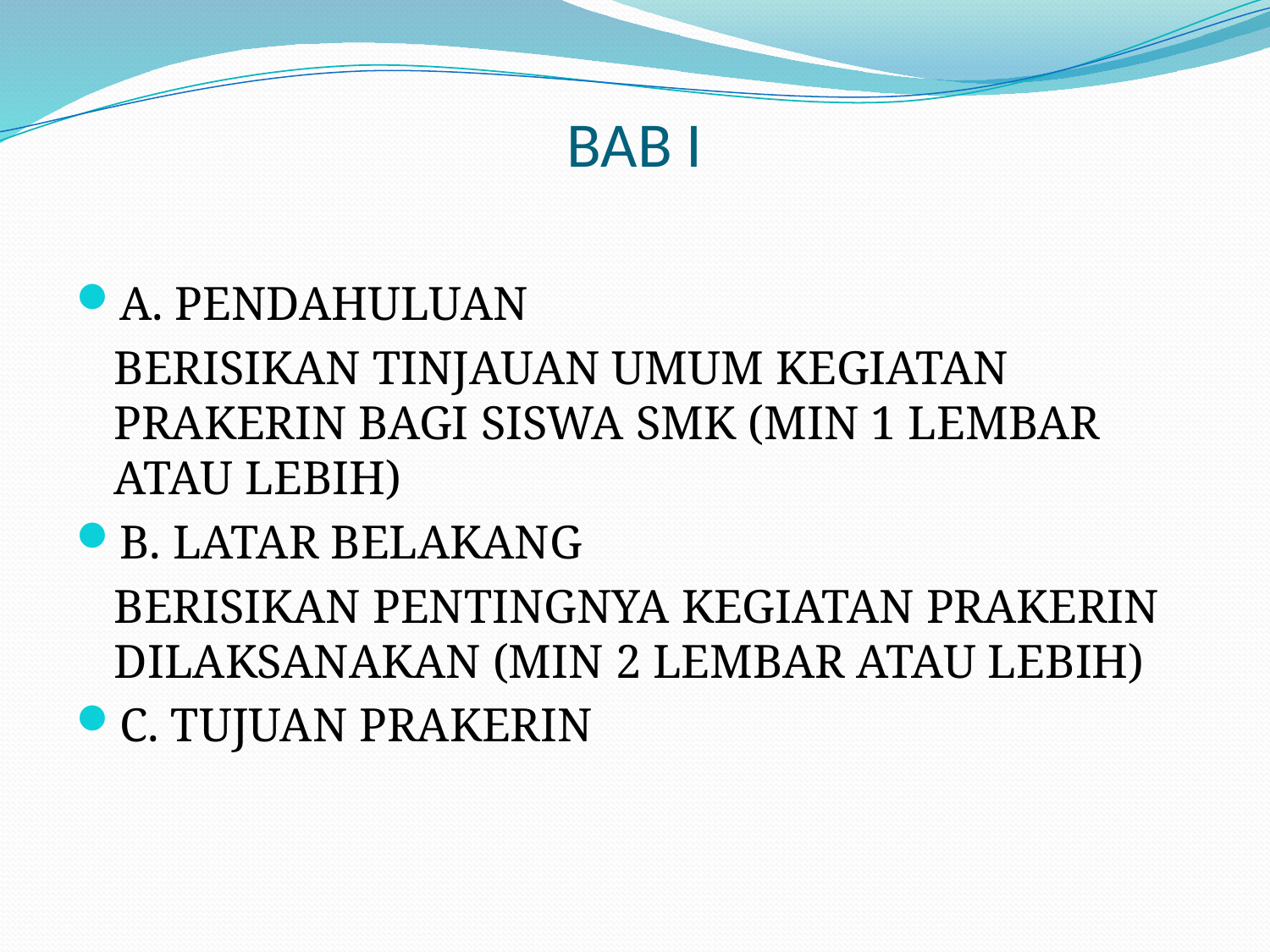

# BAB I
A. PENDAHULUAN
	BERISIKAN TINJAUAN UMUM KEGIATAN PRAKERIN BAGI SISWA SMK (MIN 1 LEMBAR ATAU LEBIH)
B. LATAR BELAKANG
	BERISIKAN PENTINGNYA KEGIATAN PRAKERIN DILAKSANAKAN (MIN 2 LEMBAR ATAU LEBIH)
C. TUJUAN PRAKERIN